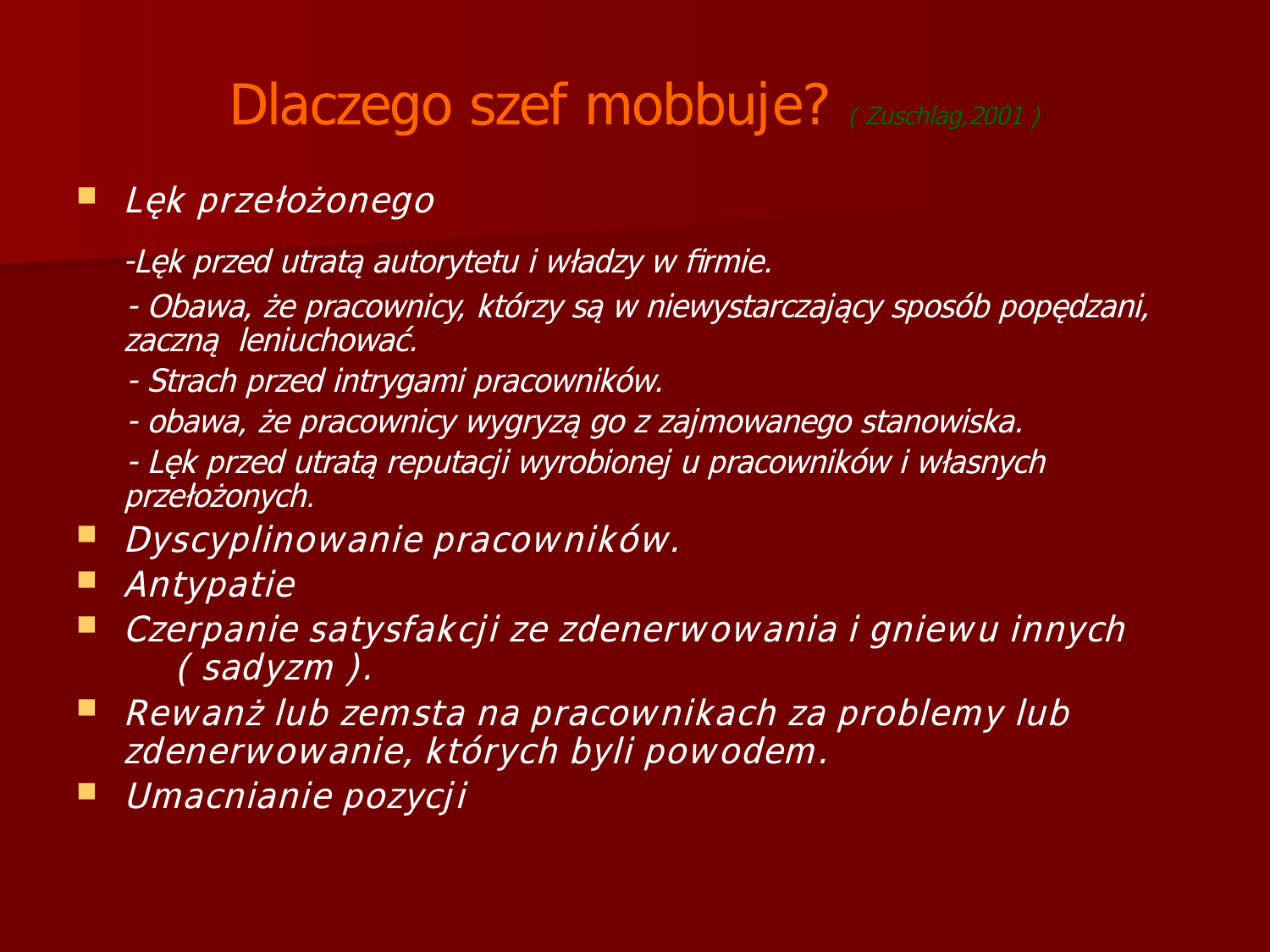

# Dlaczego szef mobbuje? ( Zuschlag,2001 )
Lęk przełożonego
   -Lęk przed utratą autorytetu i władzy w firmie.
     - Obawa, że pracownicy, którzy są w niewystarczający sposób popędzani, zaczną  leniuchować.
     - Strach przed intrygami pracowników.
     - obawa, że pracownicy wygryzą go z zajmowanego stanowiska.
     - Lęk przed utratą reputacji wyrobionej u pracowników i własnych przełożonych.
Dyscyplinowanie pracowników.
Antypatie
Czerpanie satysfakcji ze zdenerwowania i gniewu innych            ( sadyzm ).
Rewanż lub zemsta na pracownikach za problemy lub zdenerwowanie, których byli powodem.
Umacnianie pozycji